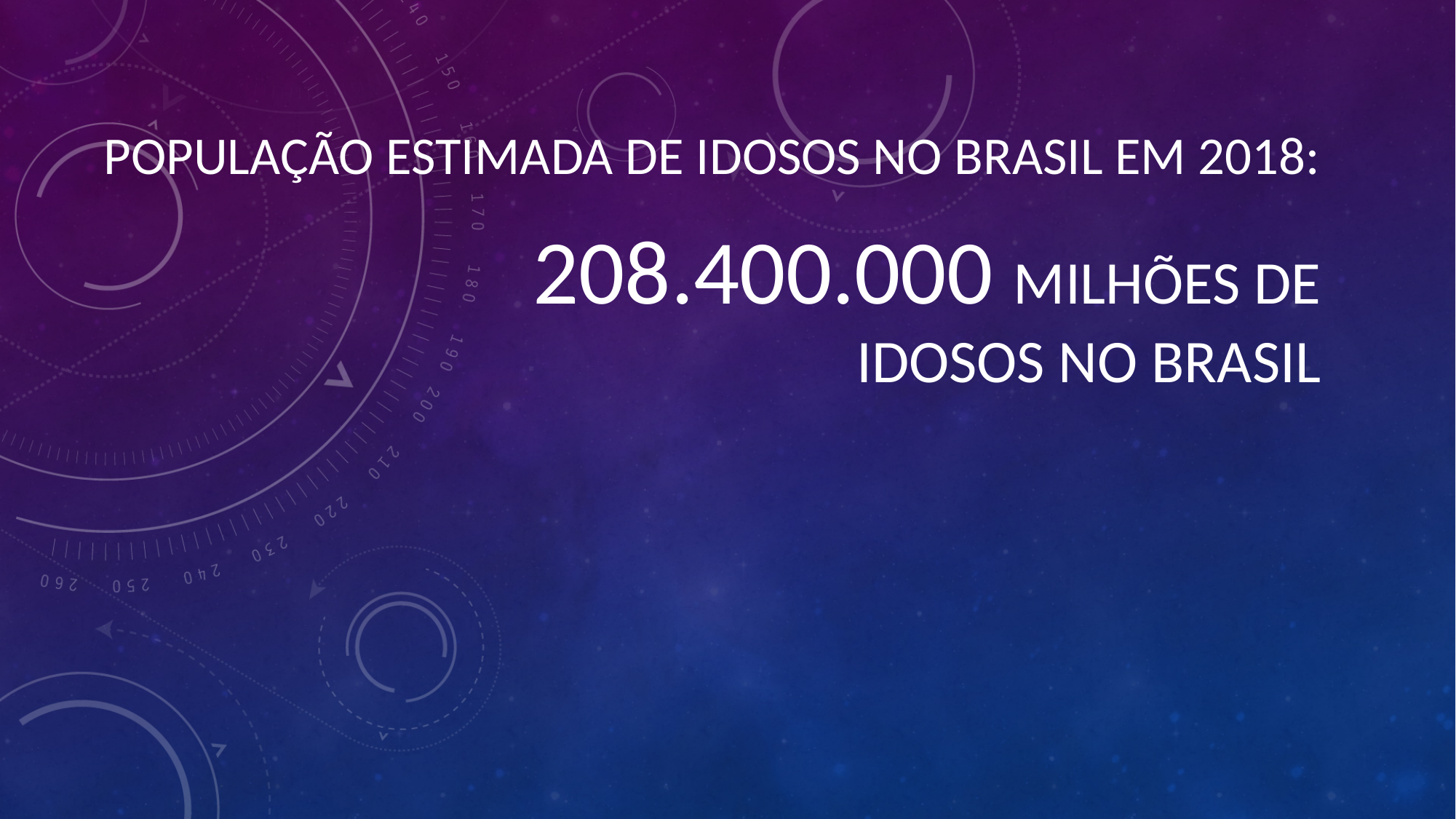

# População estimada de idosos no brasil em 2018:
208.400.000 milhões de idosos no brasil